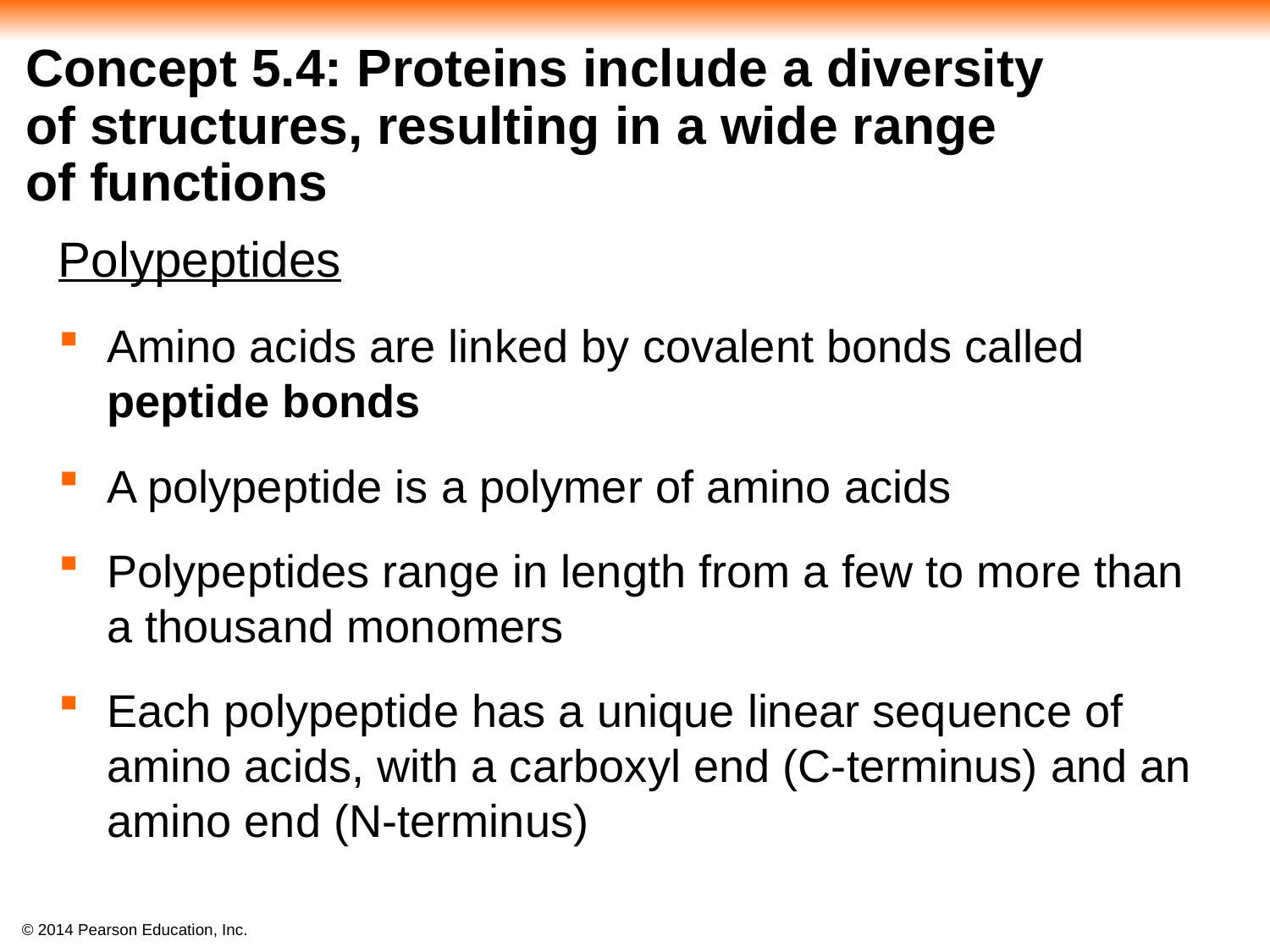

# Concept 5.4: Proteins include a diversity of structures, resulting in a wide range of functions
Polypeptides
Amino acids are linked by covalent bonds called peptide bonds
A polypeptide is a polymer of amino acids
Polypeptides range in length from a few to more than a thousand monomers
Each polypeptide has a unique linear sequence of amino acids, with a carboxyl end (C-terminus) and an amino end (N-terminus)